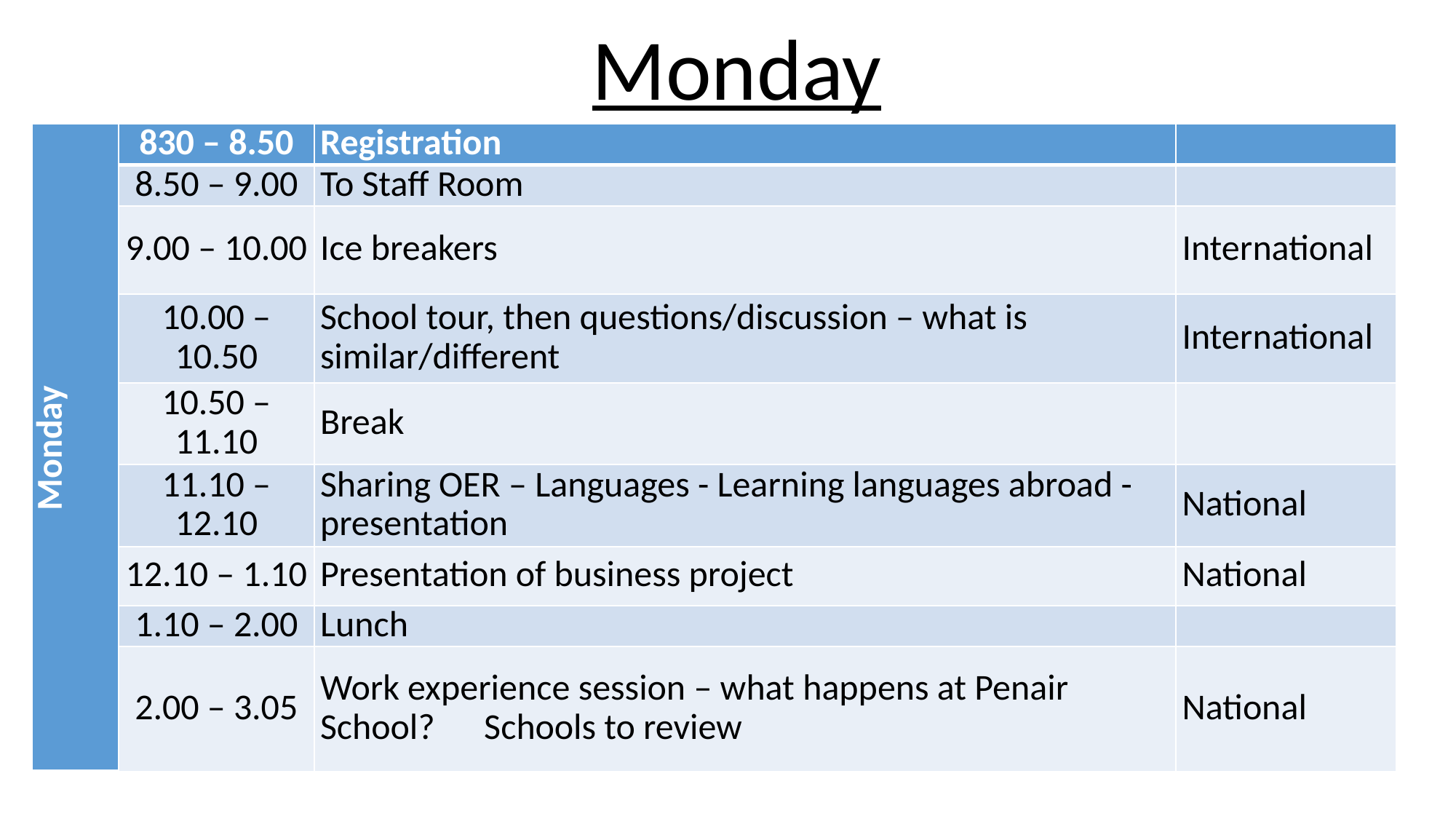

# Monday
| Monday | 830 – 8.50 | Registration |  |
| --- | --- | --- | --- |
|  | 8.50 – 9.00 | To Staff Room |  |
|  | 9.00 – 10.00 | Ice breakers | International |
|  | 10.00 – 10.50 | School tour, then questions/discussion – what is similar/different | International |
|  | 10.50 – 11.10 | Break |  |
|  | 11.10 – 12.10 | Sharing OER – Languages - Learning languages abroad - presentation | National |
|  | 12.10 – 1.10 | Presentation of business project | National |
|  | 1.10 – 2.00 | Lunch |  |
|  | 2.00 – 3.05 | Work experience session – what happens at Penair School? Schools to review | National |